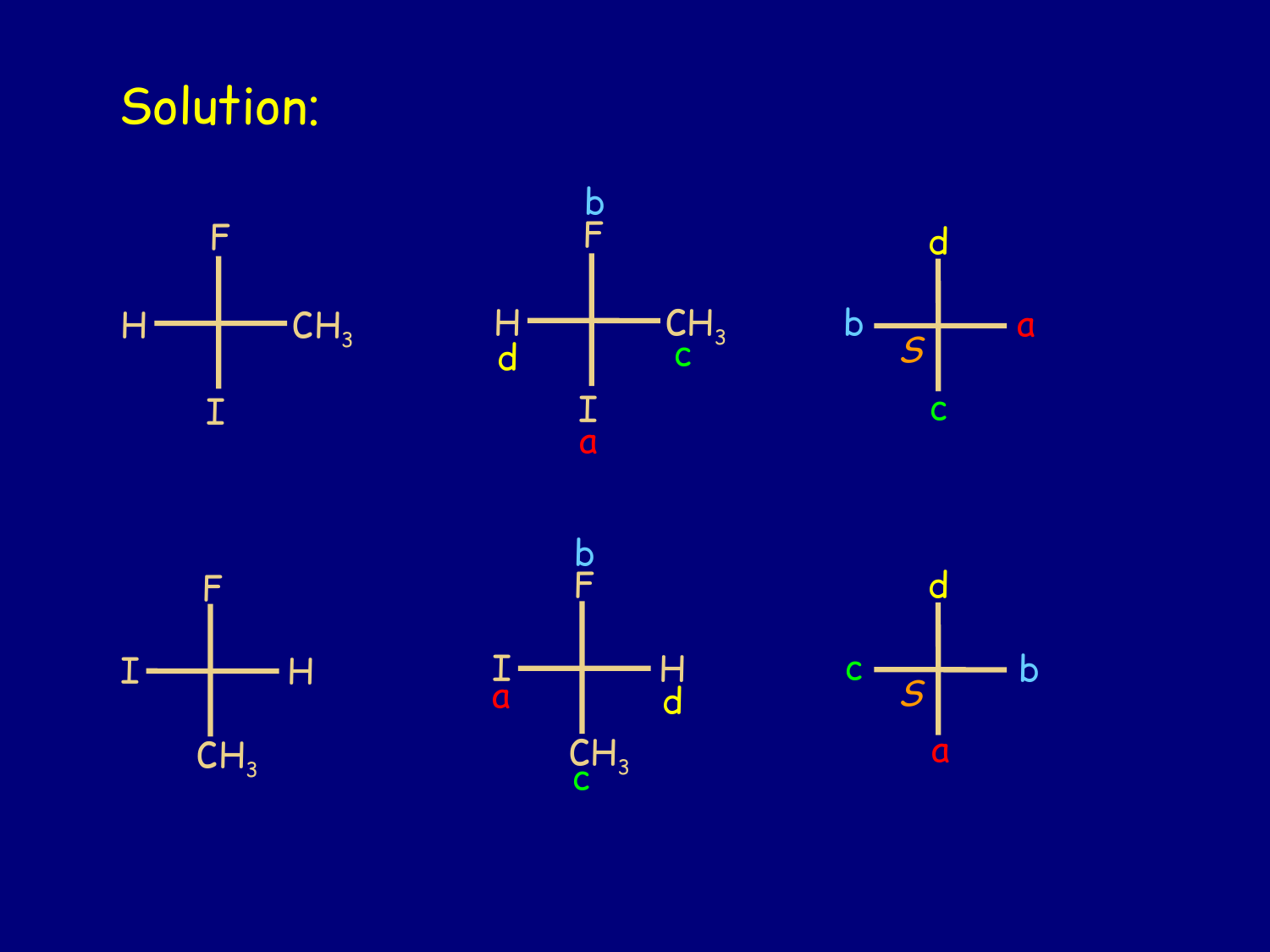

Solution:
b
F
F
d

H
b
CH3
a
H
CH3
S
c
d
c
I
I
a
b
d
F
F

c
I
H
b
I
H
S
a
d
a
CH3

CH3

c